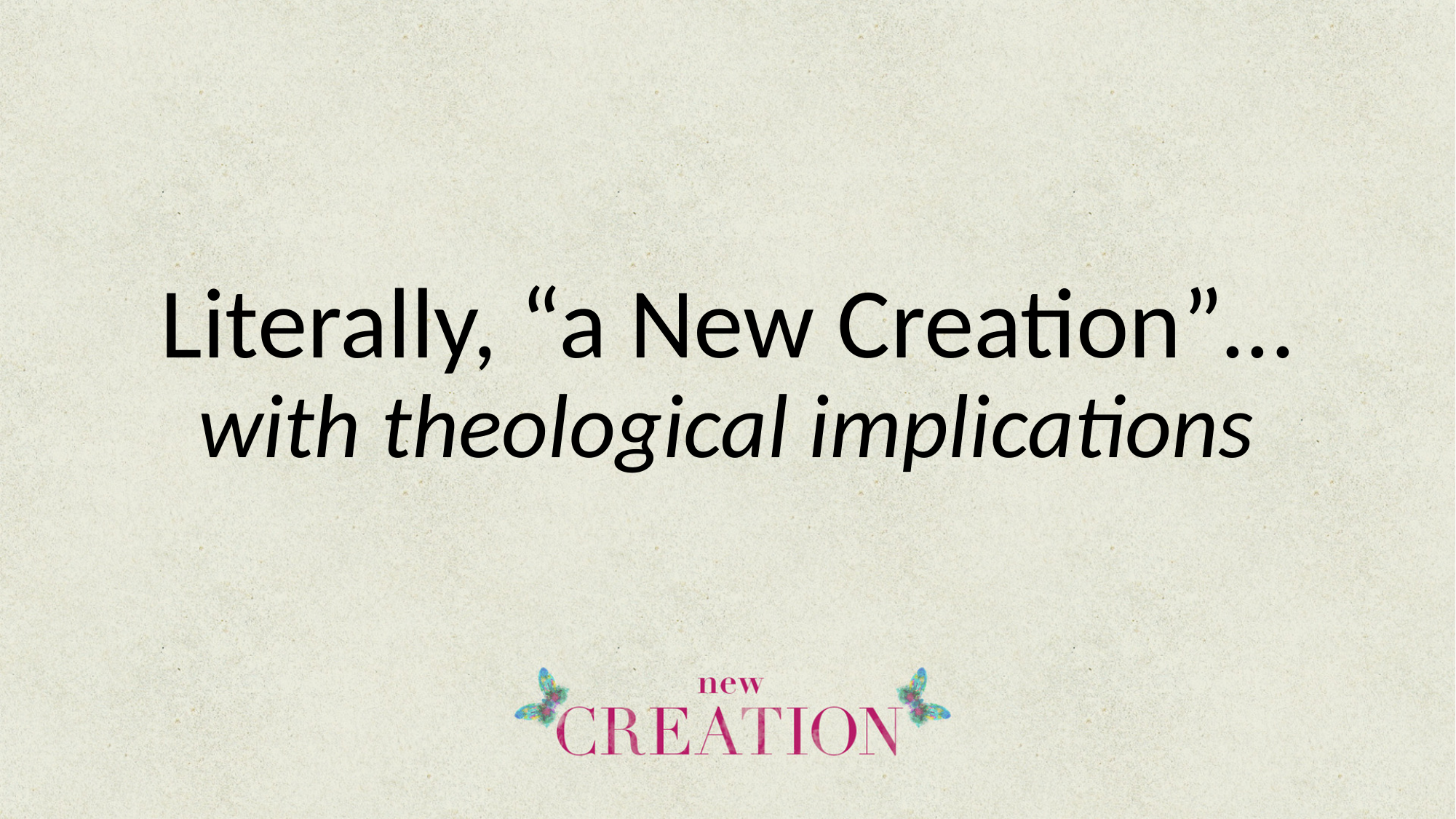

# Literally, “a New Creation”… with theological implications